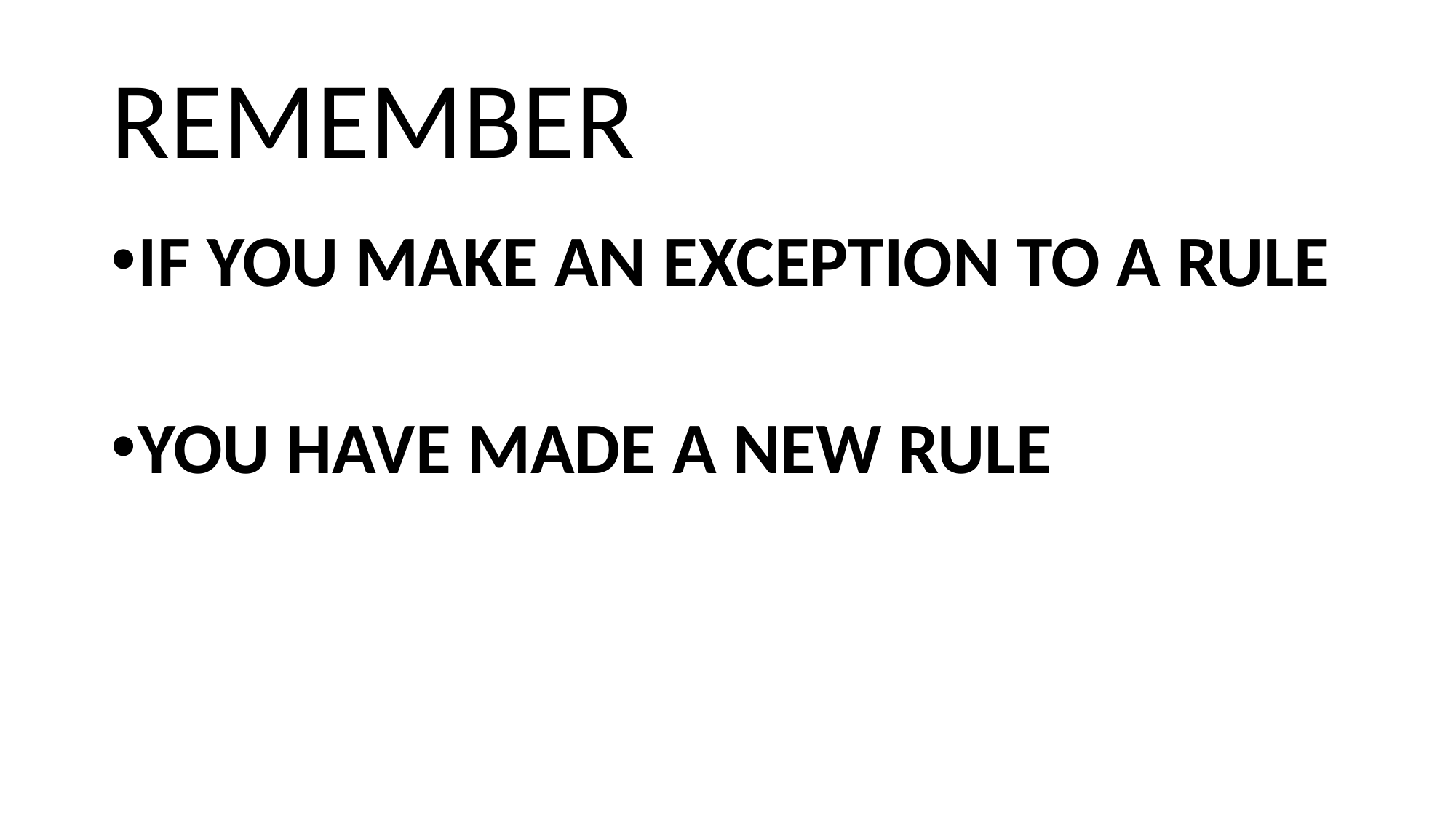

# REMEMBER
IF YOU MAKE AN EXCEPTION TO A RULE

YOU HAVE MADE A NEW RULE